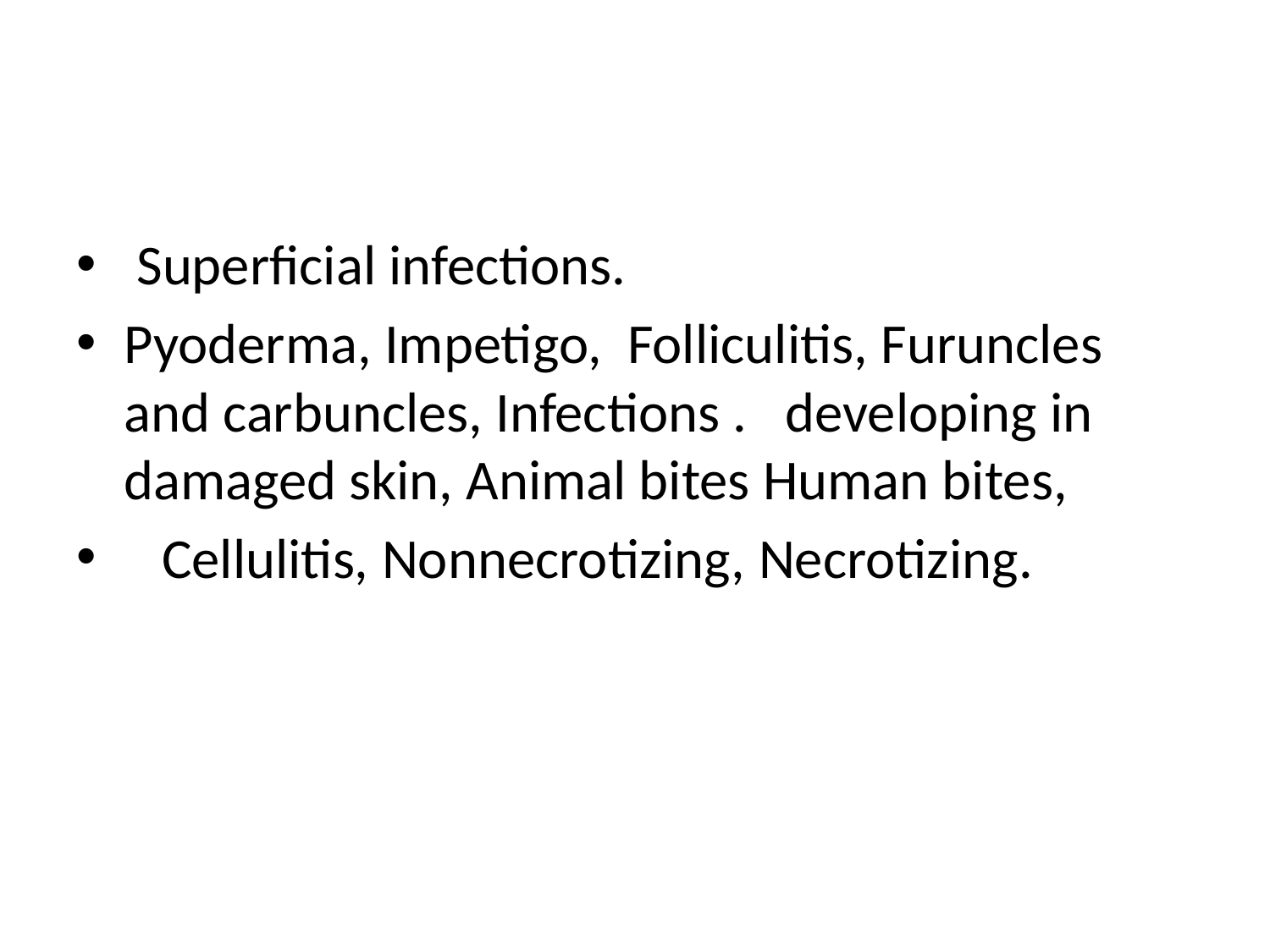

#
 Superﬁcial infections.
Pyoderma, Impetigo,  Folliculitis, Furuncles and carbuncles, Infections .   developing in damaged skin, Animal bites Human bites,
   Cellulitis, Nonnecrotizing, Necrotizing.